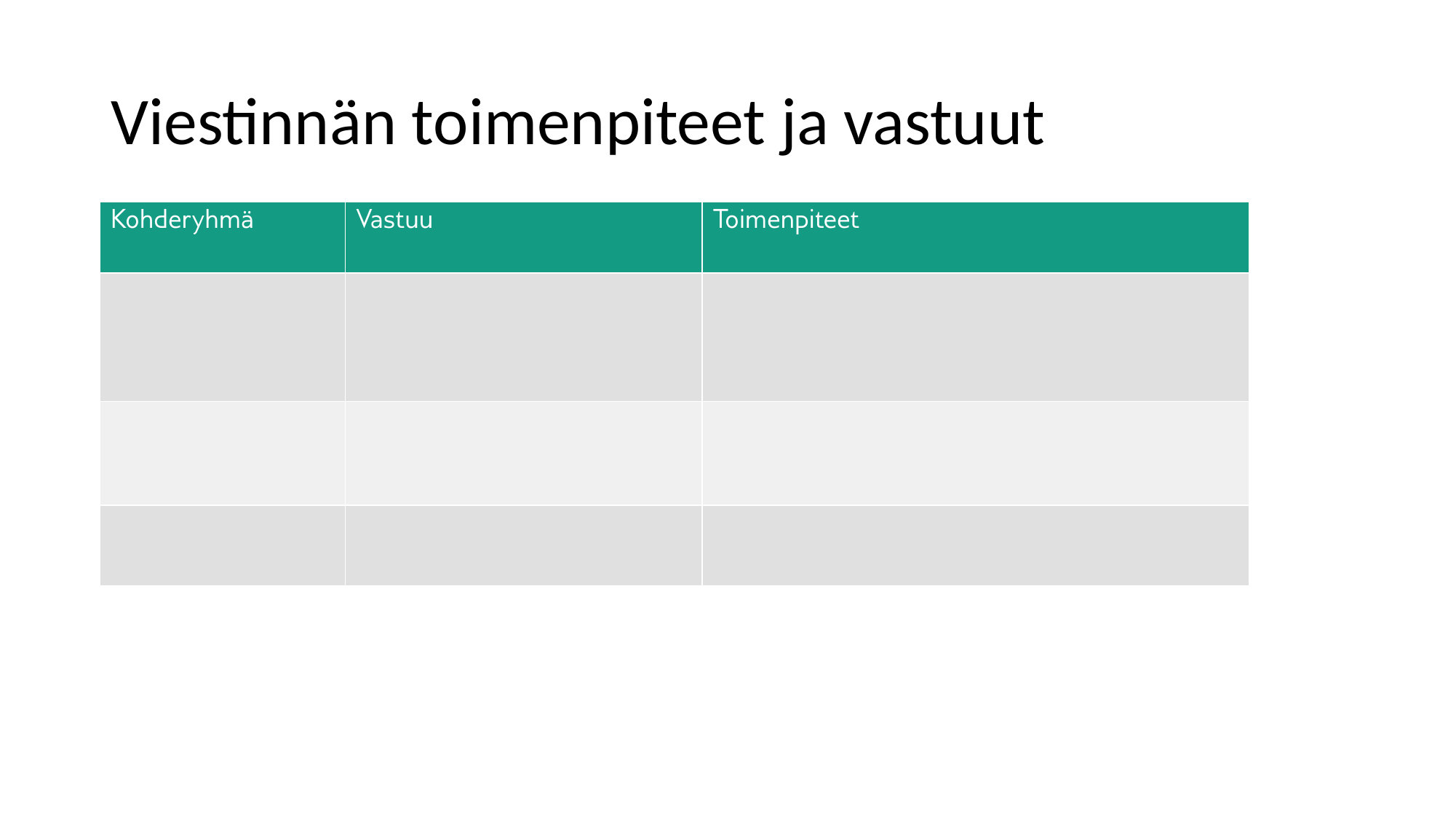

# Viestinnän toimenpiteet ja vastuut
| Kohderyhmä | Vastuu | Toimenpiteet |
| --- | --- | --- |
|  |  |  |
|  |  |  |
|  |  |  |